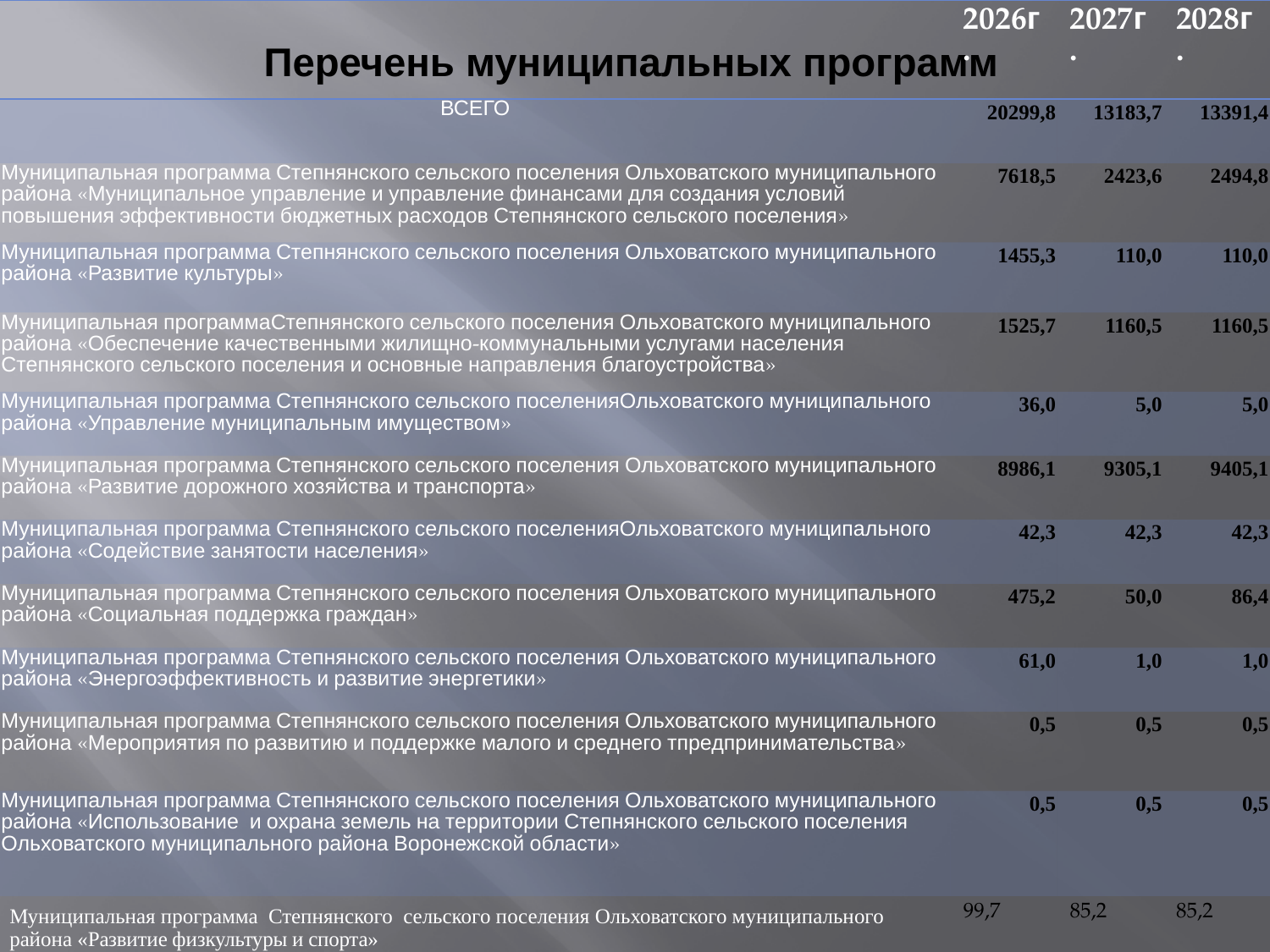

|  | 2026г. | 2027г. | 2028г. |
| --- | --- | --- | --- |
| ВСЕГО | 20299,8 | 13183,7 | 13391,4 |
| Муниципальная программа Степнянского сельского поселения Ольховатского муниципального района «Муниципальное управление и управление финансами для создания условий повышения эффективности бюджетных расходов Степнянского сельского поселения» | 7618,5 | 2423,6 | 2494,8 |
| Муниципальная программа Степнянского сельского поселения Ольховатского муниципального района «Развитие культуры» | 1455,3 | 110,0 | 110,0 |
| Муниципальная программаСтепнянского сельского поселения Ольховатского муниципального района «Обеспечение качественными жилищно-коммунальными услугами населения Степнянского сельского поселения и основные направления благоустройства» | 1525,7 | 1160,5 | 1160,5 |
| Муниципальная программа Степнянского сельского поселенияОльховатского муниципального района «Управление муниципальным имуществом» | 36,0 | 5,0 | 5,0 |
| Муниципальная программа Степнянского сельского поселения Ольховатского муниципального района «Развитие дорожного хозяйства и транспорта» | 8986,1 | 9305,1 | 9405,1 |
| Муниципальная программа Степнянского сельского поселенияОльховатского муниципального района «Содействие занятости населения» | 42,3 | 42,3 | 42,3 |
| Муниципальная программа Степнянского сельского поселения Ольховатского муниципального района «Социальная поддержка граждан» | 475,2 | 50,0 | 86,4 |
| Муниципальная программа Степнянского сельского поселения Ольховатского муниципального района «Энергоэффективность и развитие энергетики» | 61,0 | 1,0 | 1,0 |
| Муниципальная программа Степнянского сельского поселения Ольховатского муниципального района «Мероприятия по развитию и поддержке малого и среднего тпредпринимательства» | 0,5 | 0,5 | 0,5 |
| Муниципальная программа Степнянского сельского поселения Ольховатского муниципального района «Использование и охрана земель на территории Степнянского сельского поселения Ольховатского муниципального района Воронежской области» | 0,5 | 0,5 | 0,5 |
| Муниципальная программа Степнянского сельского поселения Ольховатского муниципального района «Развитие физкультуры и спорта» | 99,7 | 85,2 | 85,2 |
# Перечень муниципальных программ